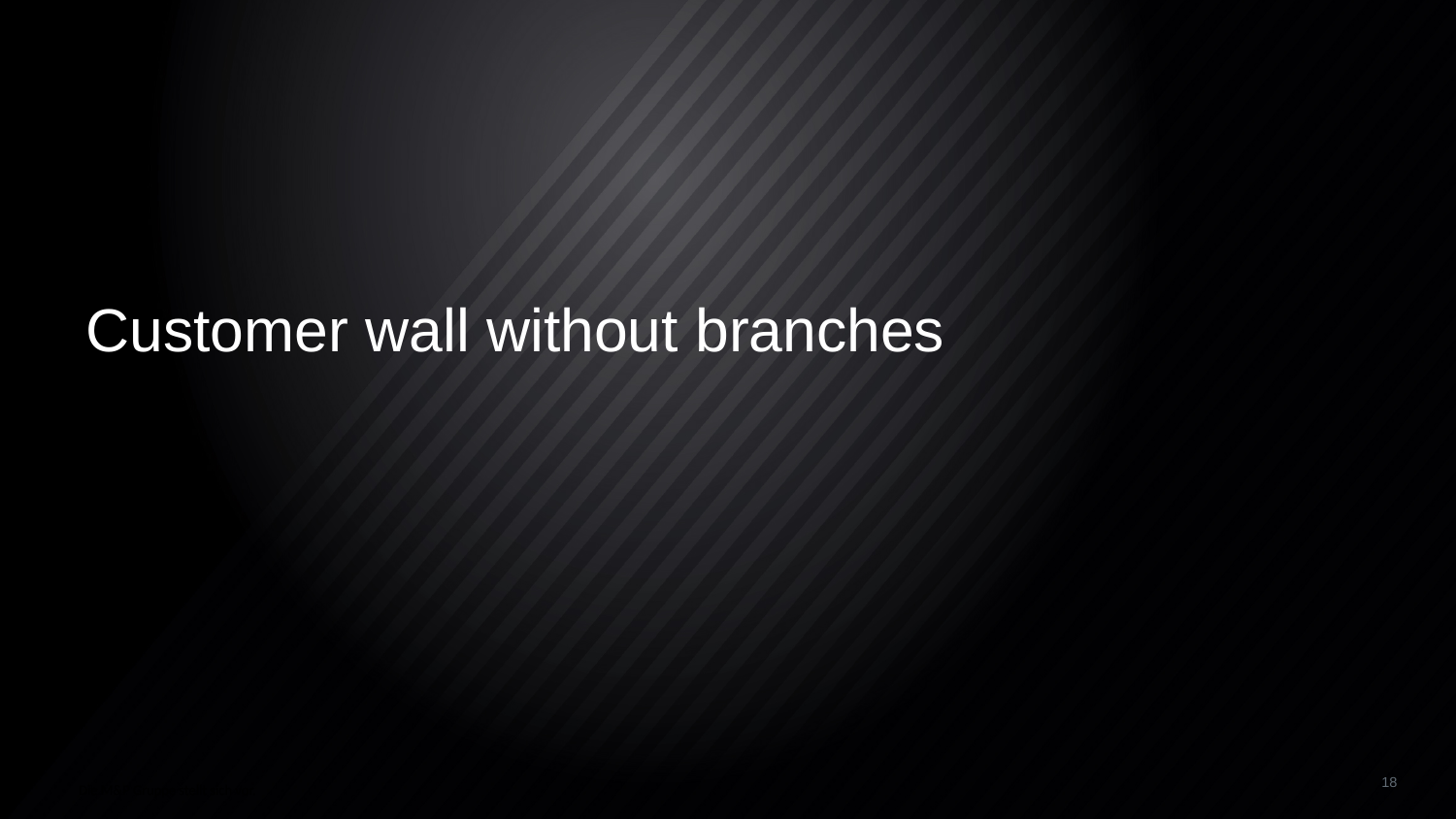

# Customer wall without branches
Die M&P Gruppe stellt sich vor.
18